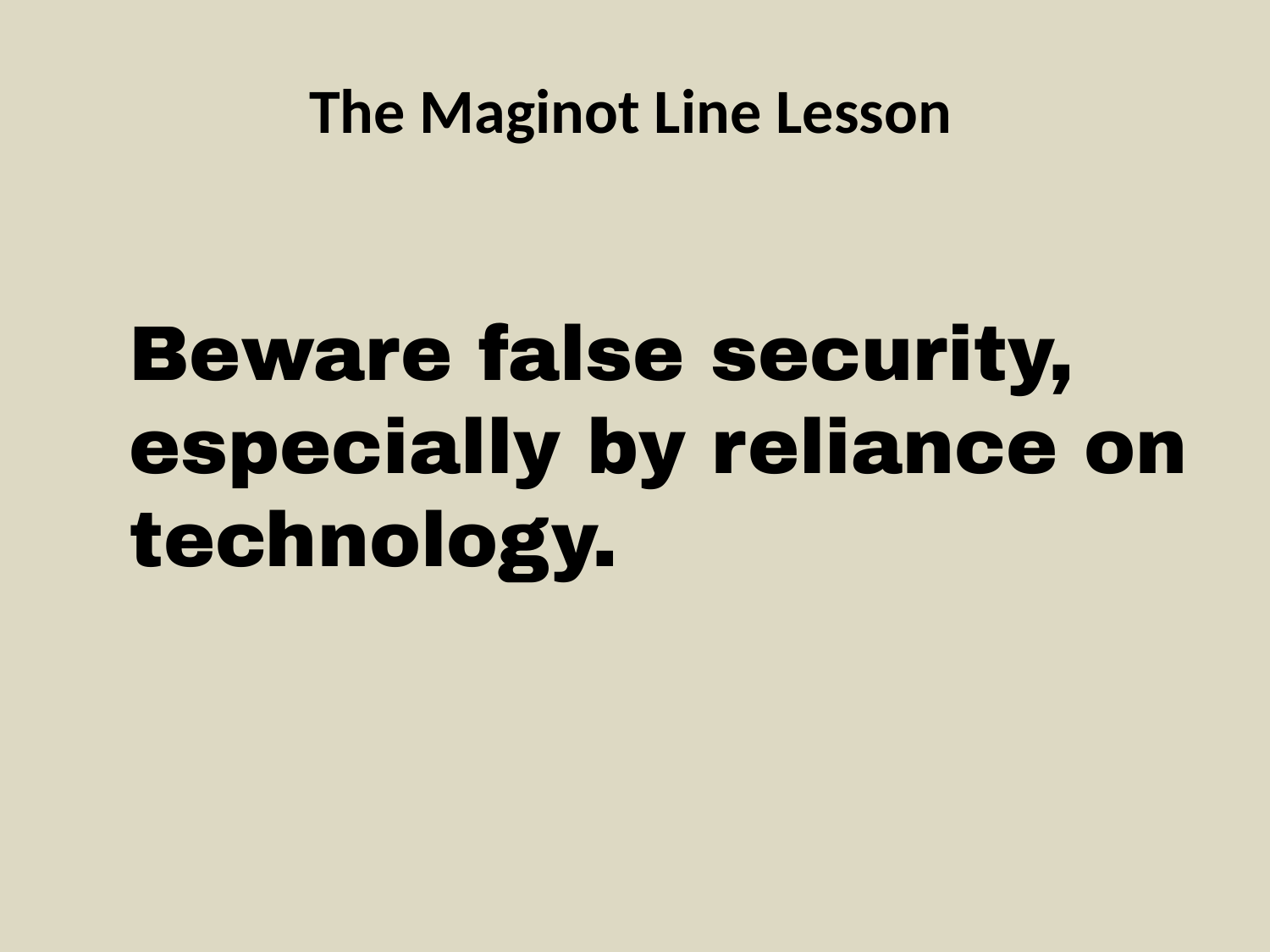

# The Maginot Line Lesson
Beware false security, especially by reliance on technology.